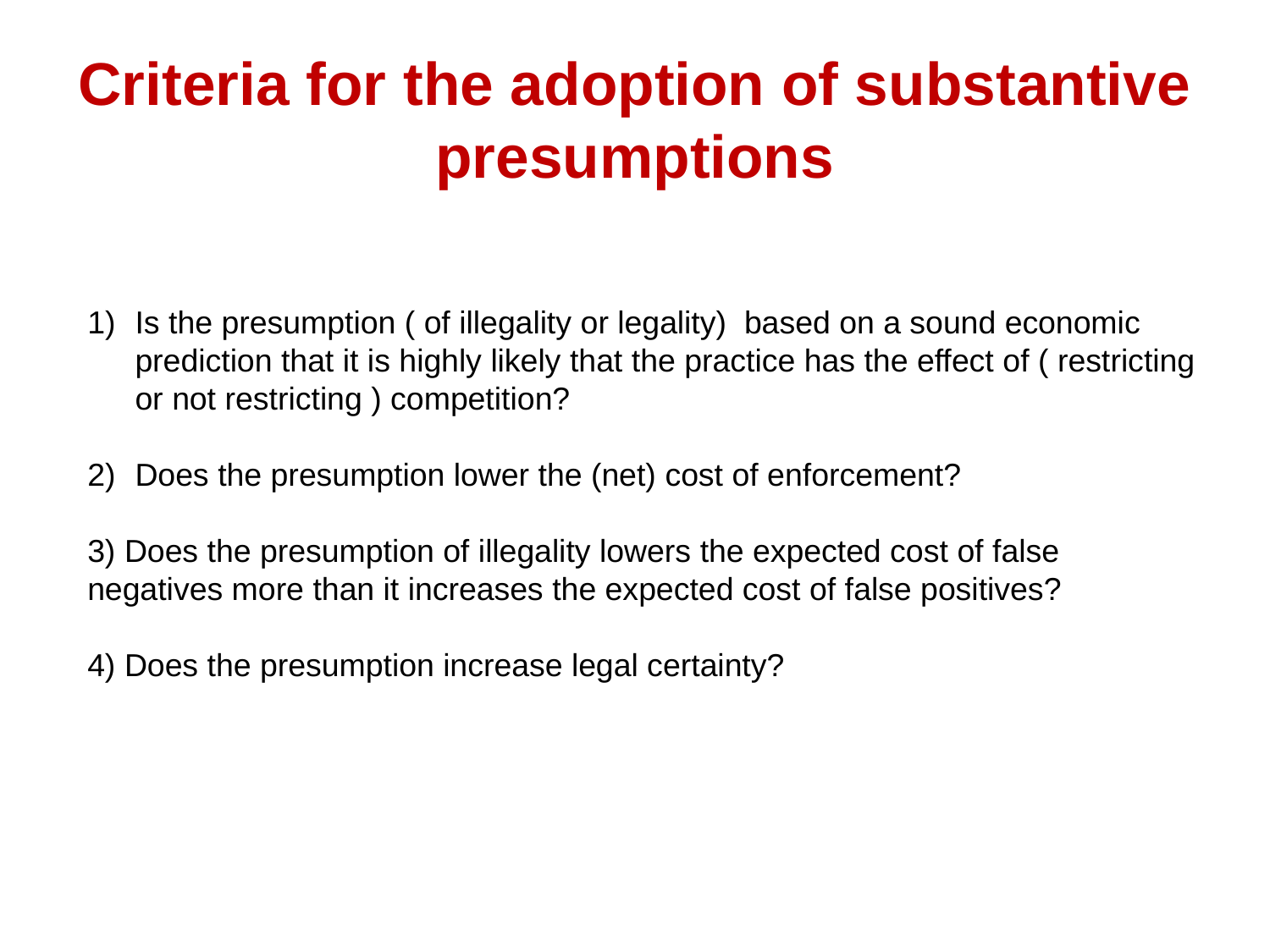

# Criteria for the adoption of substantive presumptions
Is the presumption ( of illegality or legality)  based on a sound economic prediction that it is highly likely that the practice has the effect of ( restricting or not restricting ) competition?

Does the presumption lower the (net) cost of enforcement?

3) Does the presumption of illegality lowers the expected cost of false negatives more than it increases the expected cost of false positives?

4) Does the presumption increase legal certainty?